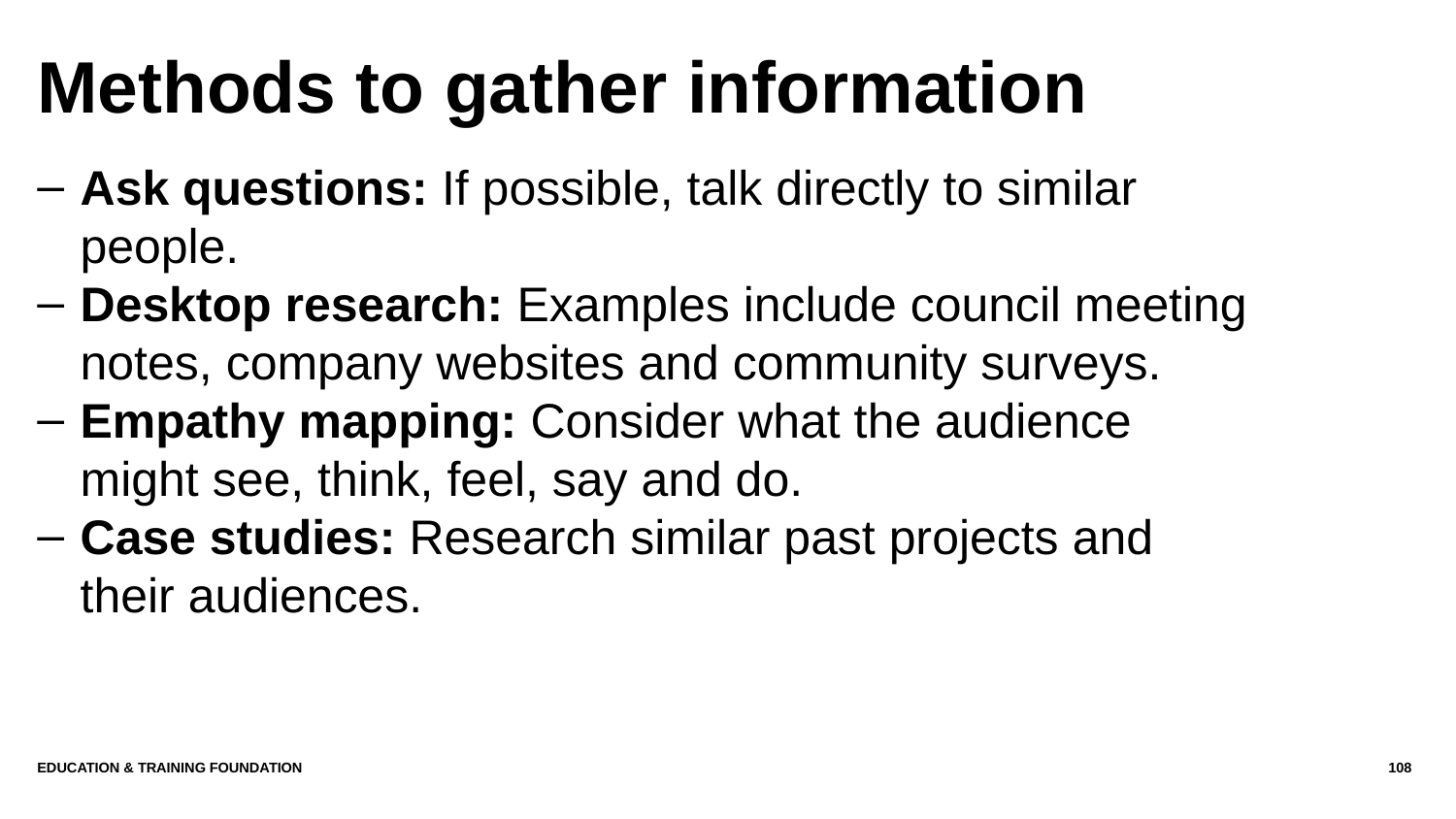

# Methods to gather information
Ask questions: If possible, talk directly to similar people.
Desktop research: Examples include council meeting notes, company websites and community surveys.
Empathy mapping: Consider what the audience might see, think, feel, say and do.
Case studies: Research similar past projects and their audiences.

Education & Training Foundation
108